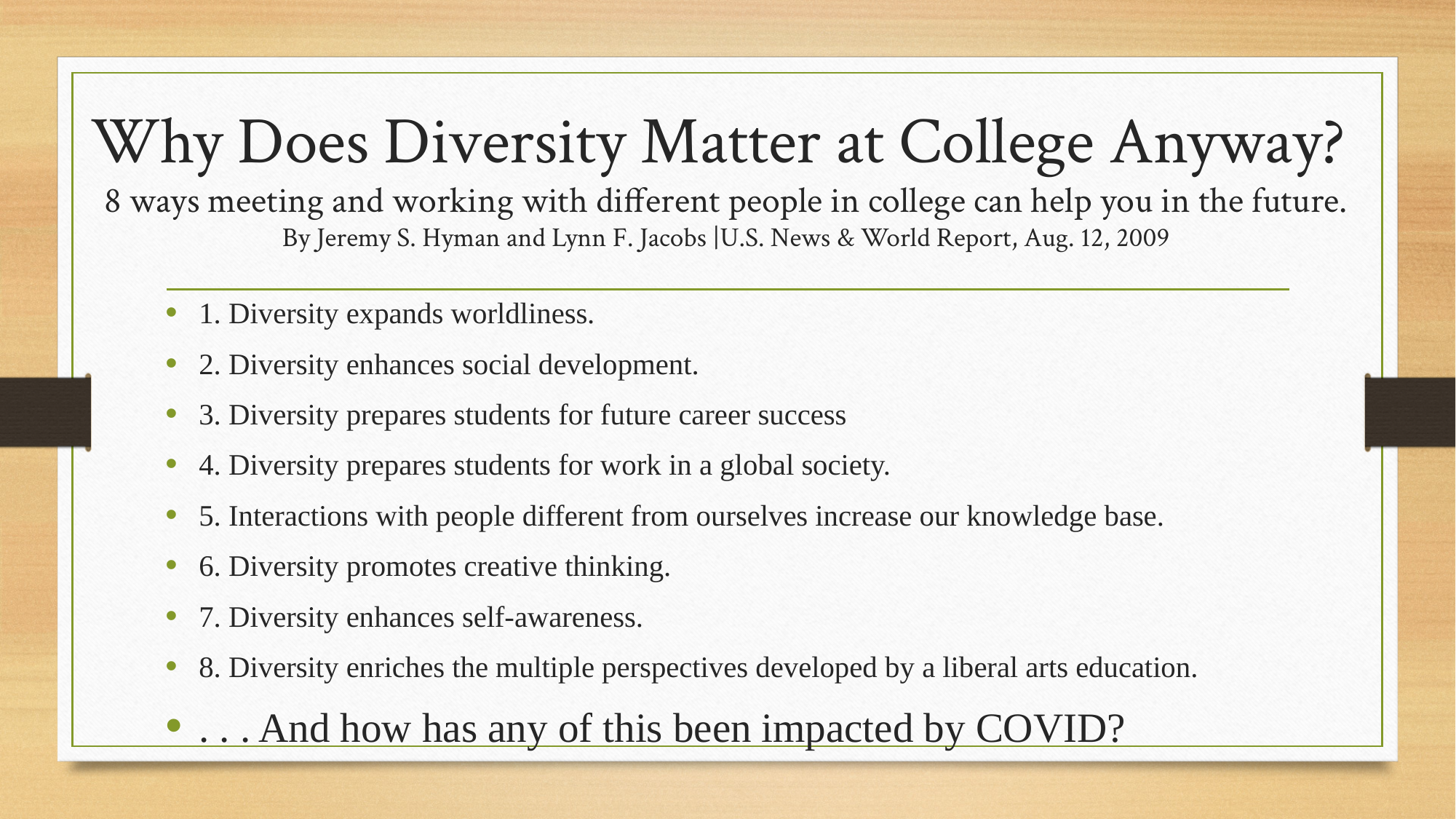

# Why Does Diversity Matter at College Anyway? 8 ways meeting and working with different people in college can help you in the future. By Jeremy S. Hyman and Lynn F. Jacobs |U.S. News & World Report, Aug. 12, 2009
1. Diversity expands worldliness.
2. Diversity enhances social development.
3. Diversity prepares students for future career success
4. Diversity prepares students for work in a global society.
5. Interactions with people different from ourselves increase our knowledge base.
6. Diversity promotes creative thinking.
7. Diversity enhances self-awareness.
8. Diversity enriches the multiple perspectives developed by a liberal arts education.
. . . And how has any of this been impacted by COVID?